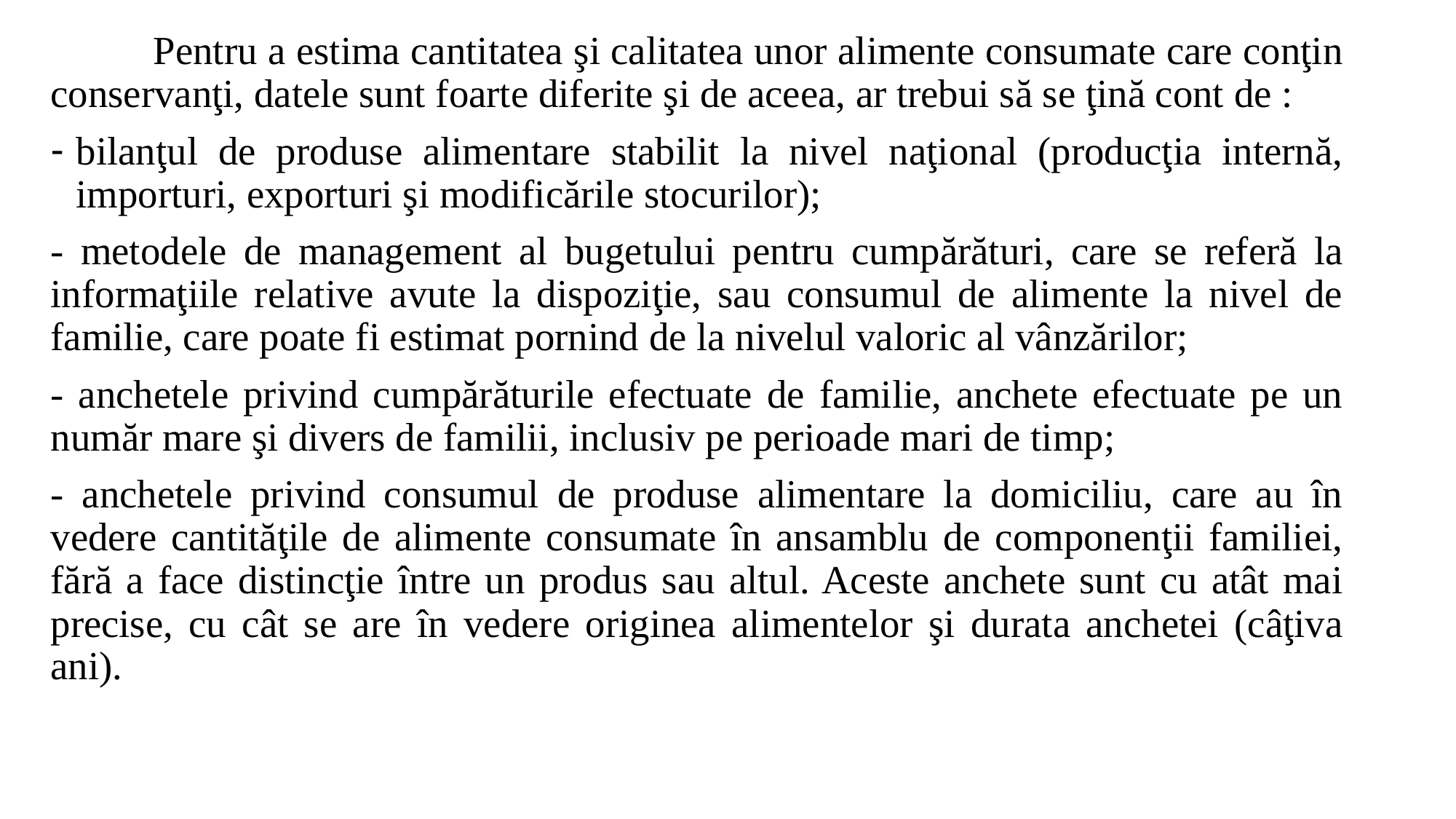

Pentru a estima cantitatea şi calitatea unor alimente consumate care conţin conservanţi, datele sunt foarte diferite şi de aceea, ar trebui să se ţină cont de :
bilanţul de produse alimentare stabilit la nivel naţional (producţia internă, importuri, exporturi şi modificările stocurilor);
- metodele de management al bugetului pentru cumpărături, care se referă la informaţiile relative avute la dispoziţie, sau consumul de alimente la nivel de familie, care poate fi estimat pornind de la nivelul valoric al vânzărilor;
- anchetele privind cumpărăturile efectuate de familie, anchete efectuate pe un număr mare şi divers de familii, inclusiv pe perioade mari de timp;
- anchetele privind consumul de produse alimentare la domiciliu, care au în vedere cantităţile de alimente consumate în ansamblu de componenţii familiei, fără a face distincţie între un produs sau altul. Aceste anchete sunt cu atât mai precise, cu cât se are în vedere originea alimentelor şi durata anchetei (câţiva ani).